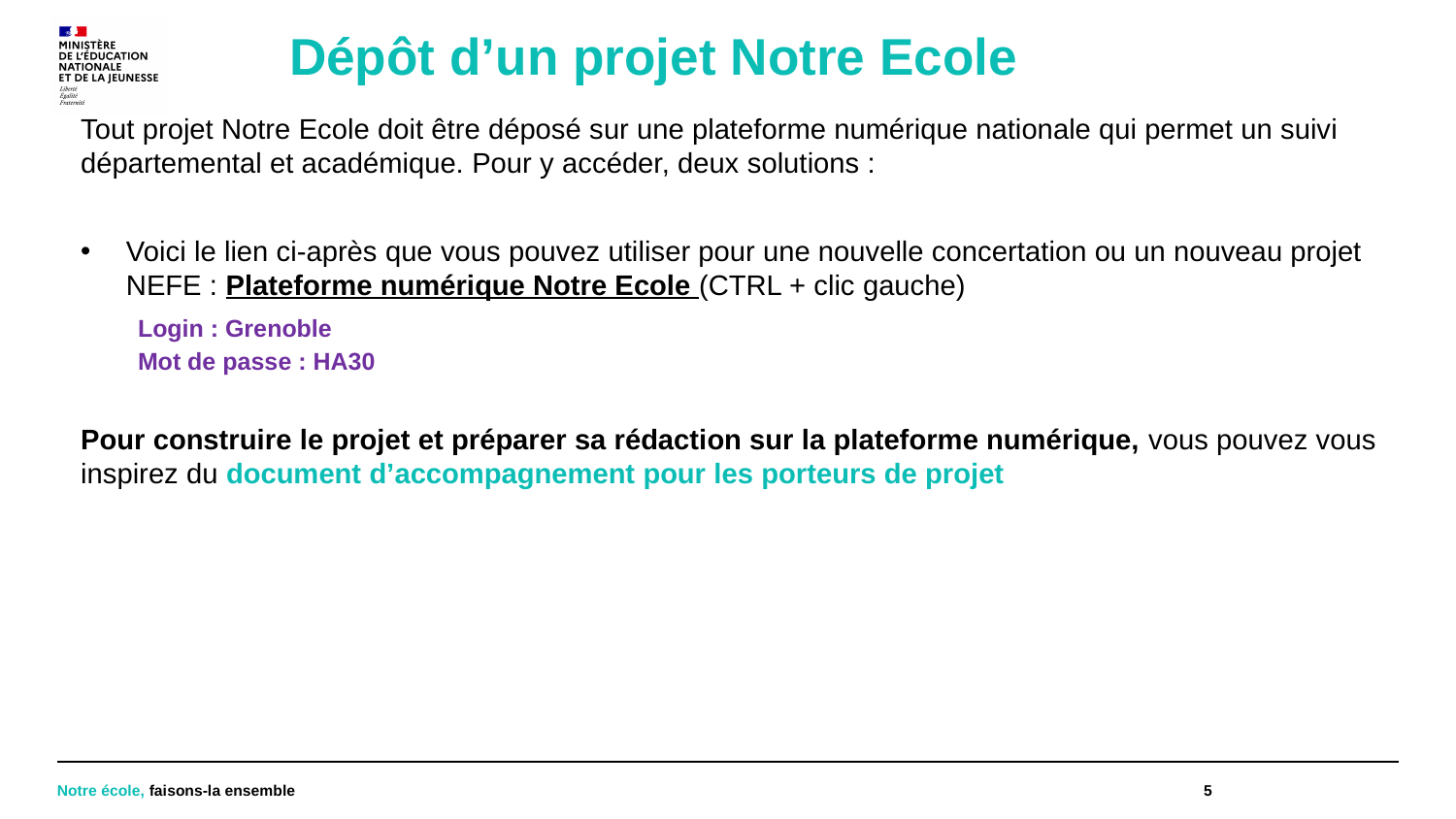

# Dépôt d’un projet Notre Ecole
Tout projet Notre Ecole doit être déposé sur une plateforme numérique nationale qui permet un suivi départemental et académique. Pour y accéder, deux solutions :

Voici le lien ci-après que vous pouvez utiliser pour une nouvelle concertation ou un nouveau projet NEFE : Plateforme numérique Notre Ecole (CTRL + clic gauche)
Login : Grenoble
Mot de passe : HA30

Pour construire le projet et préparer sa rédaction sur la plateforme numérique, vous pouvez vous inspirez du document d’accompagnement pour les porteurs de projet
Notre école, faisons-la ensemble
5